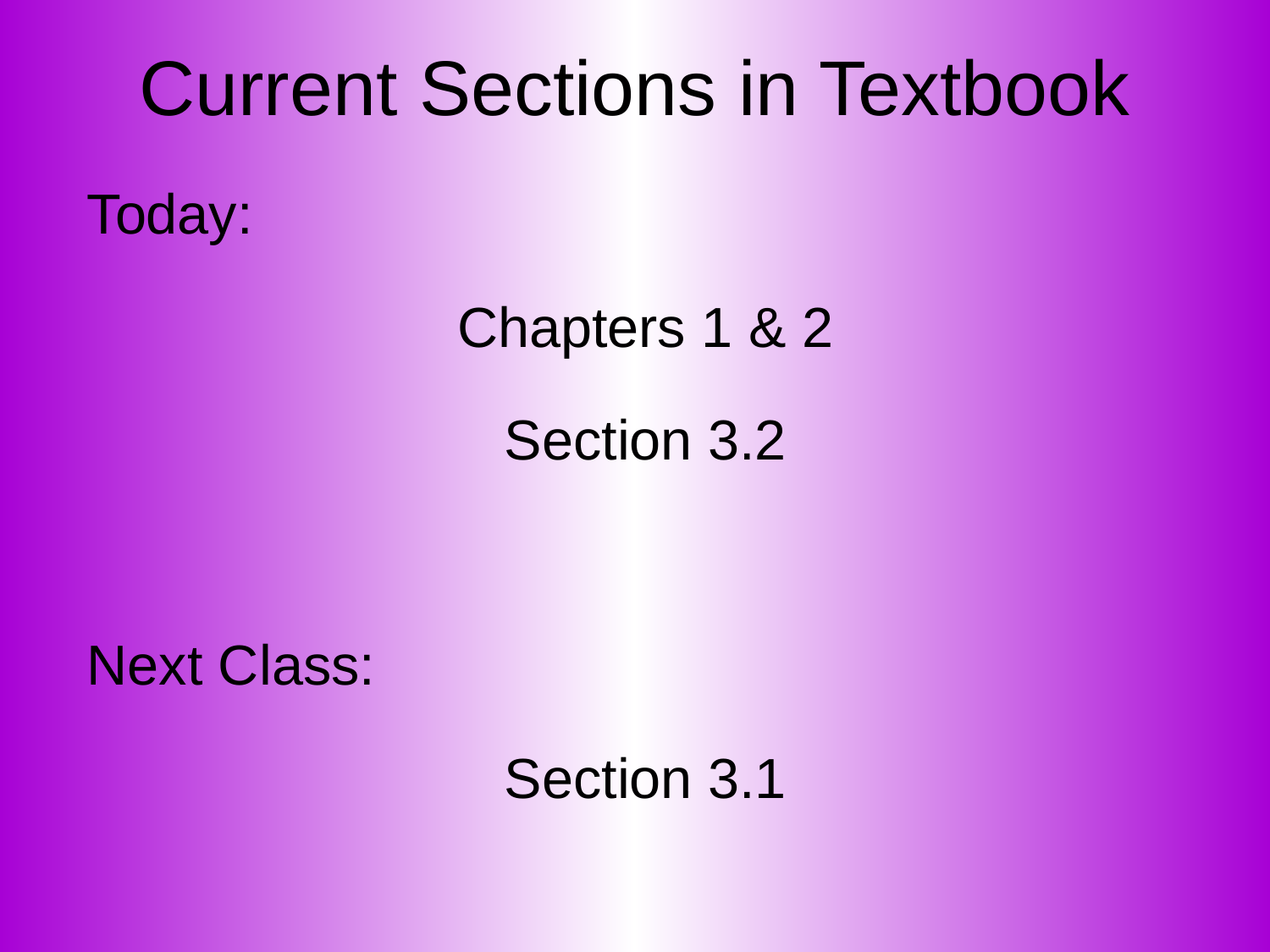

# Current Sections in Textbook
Today:
Chapters 1 & 2
Section 3.2

Next Class:
Section 3.1